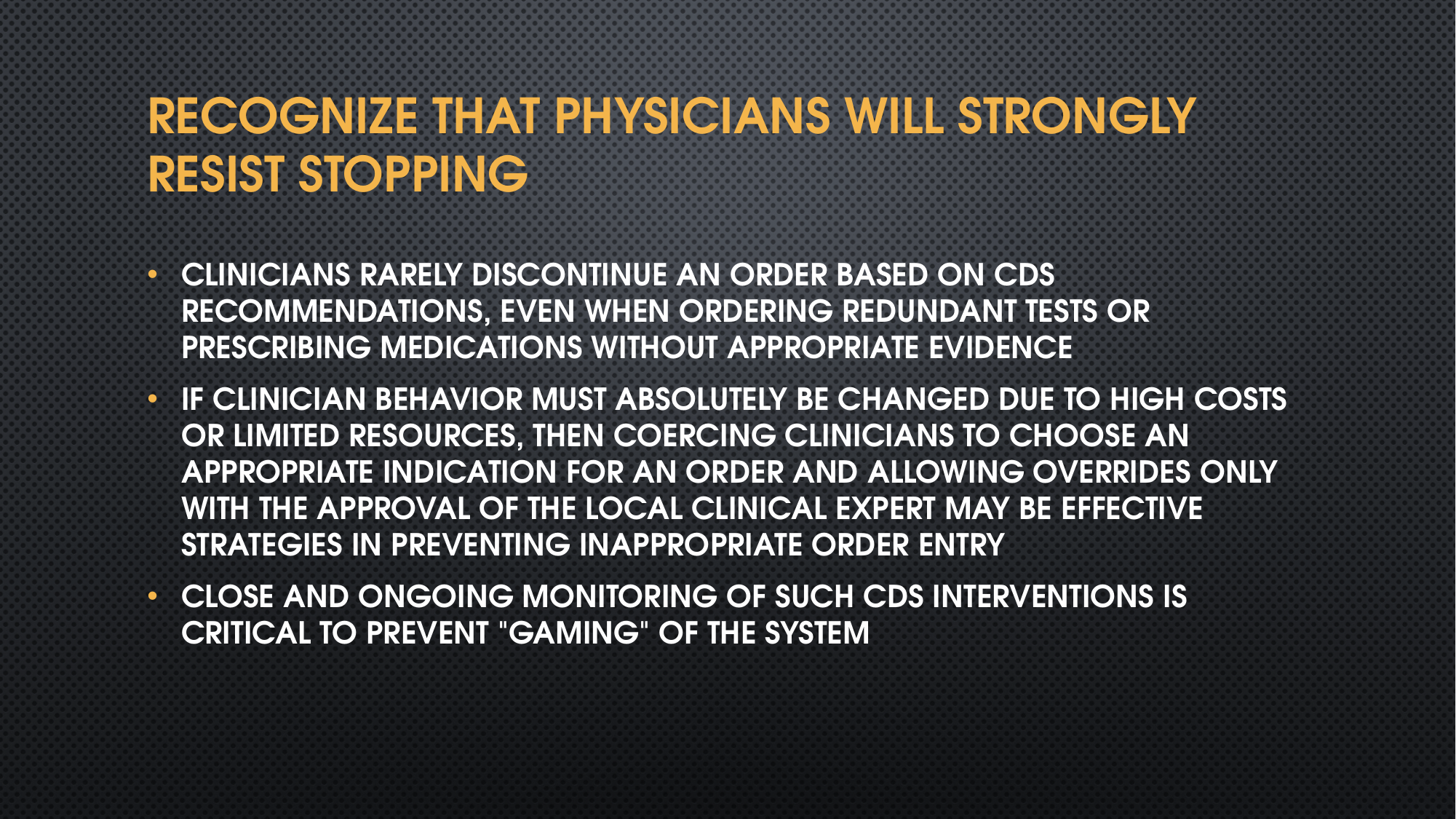

# Recognize That Physicians Will Strongly Resist Stopping
Clinicians rarely discontinue an order based on CDS recommendations, even when ordering redundant tests or prescribing medications without appropriate evidence
If clinician behavior must absolutely be changed due to high costs or limited resources, then coercing clinicians to choose an appropriate indication for an order and allowing overrides only with the approval of the local clinical expert may be effective strategies in preventing inappropriate order entry
Close and ongoing monitoring of such CDS interventions is critical to prevent "gaming" of the system